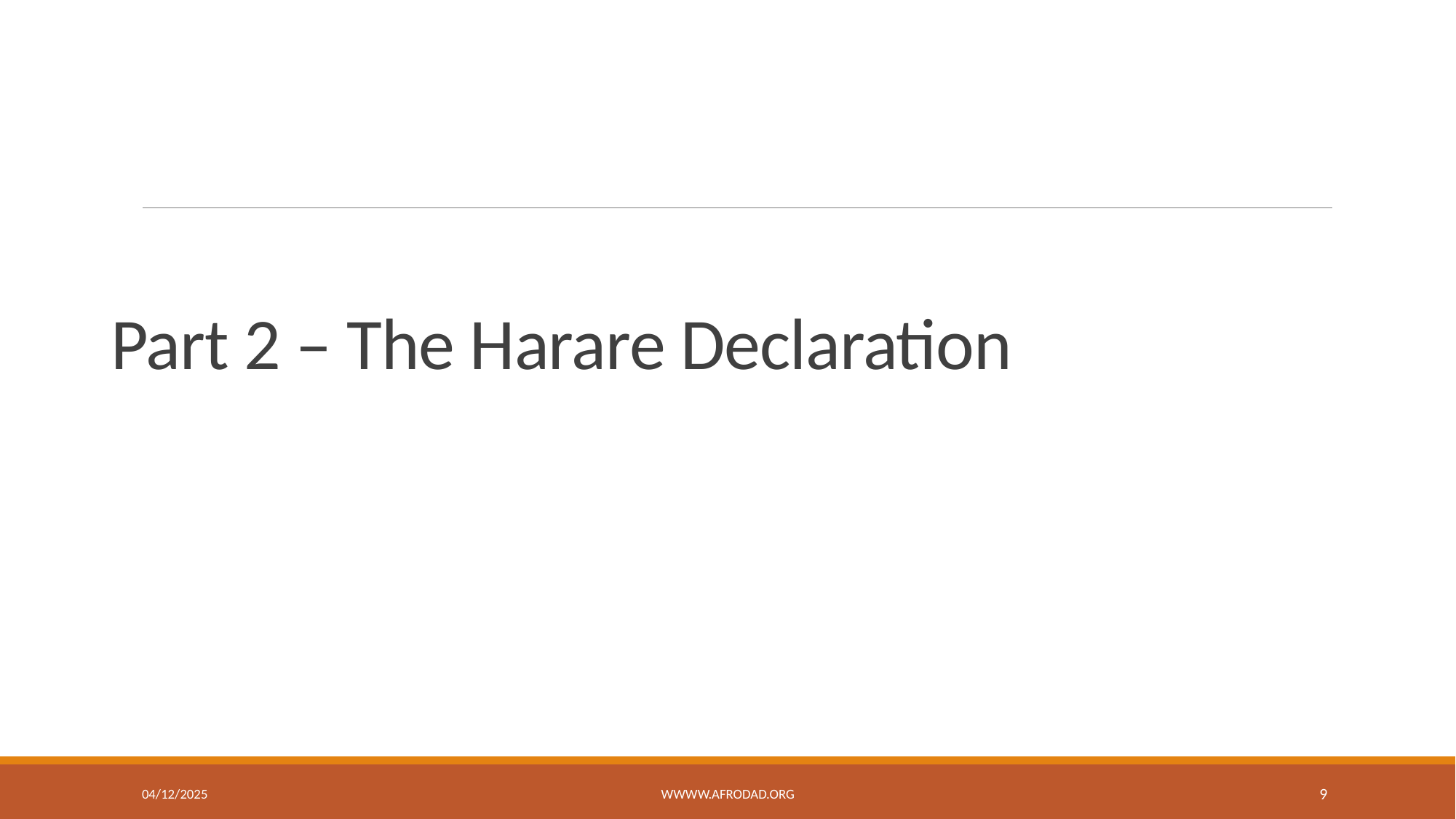

# Part 2 – The Harare Declaration
04/12/2025
wwww.afrodad.org
9